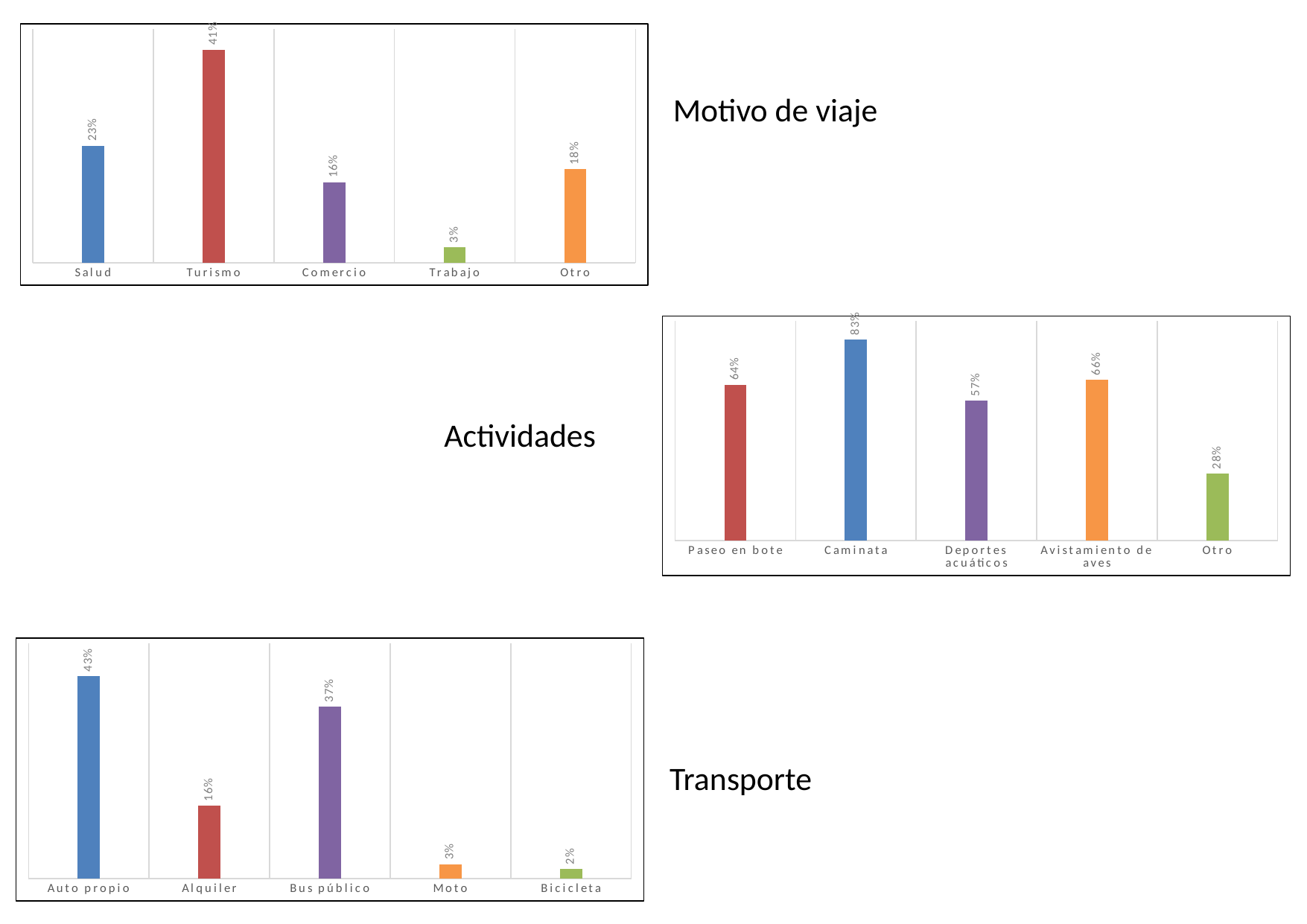

### Chart

| Category |  |
|---|---|
| Salud | 0.225 |
| Turismo | 0.41 |
| Comercio | 0.155 |
| Trabajo | 0.03 |
| Otro | 0.18 |
Motivo de viaje

### Chart

| Category |  |
|---|---|
| Paseo en bote | 0.64 |
| Caminata | 0.825 |
| Deportes acuáticos | 0.575 |
| Avistamiento de aves | 0.66 |
| Otro | 0.275 |
Actividades

### Chart

| Category |  |
|---|---|
| Auto propio | 0.43 |
| Alquiler | 0.155 |
| Bus público | 0.365 |
| Moto | 0.03 |
| Bicicleta | 0.02 |
Transporte